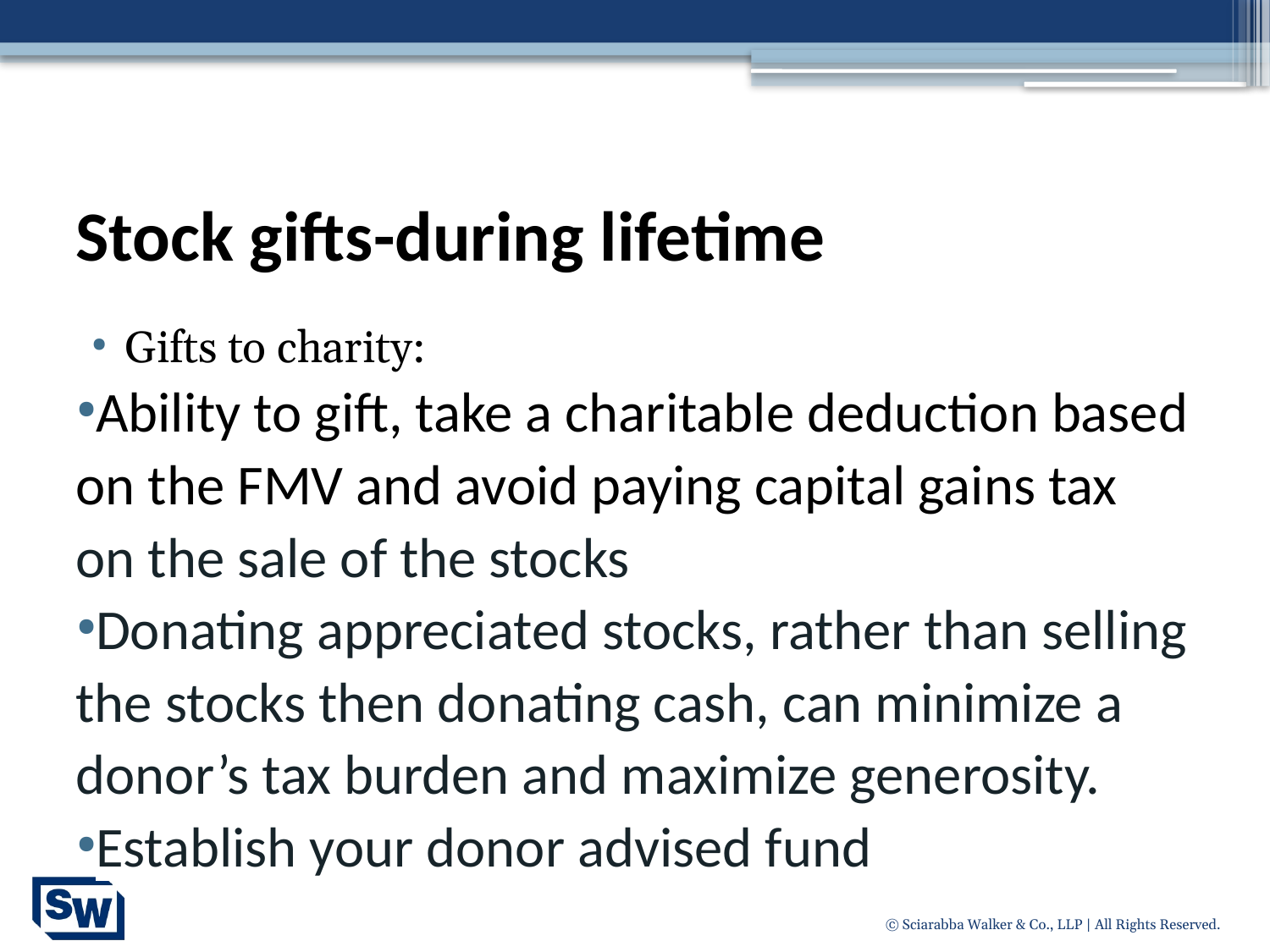

# Stock gifts-during lifetime
Gifts to charity:
Ability to gift, take a charitable deduction based on the FMV and avoid paying capital gains tax  on the sale of the stocks
Donating appreciated stocks, rather than selling the stocks then donating cash, can minimize a donor’s tax burden and maximize generosity.
Establish your donor advised fund